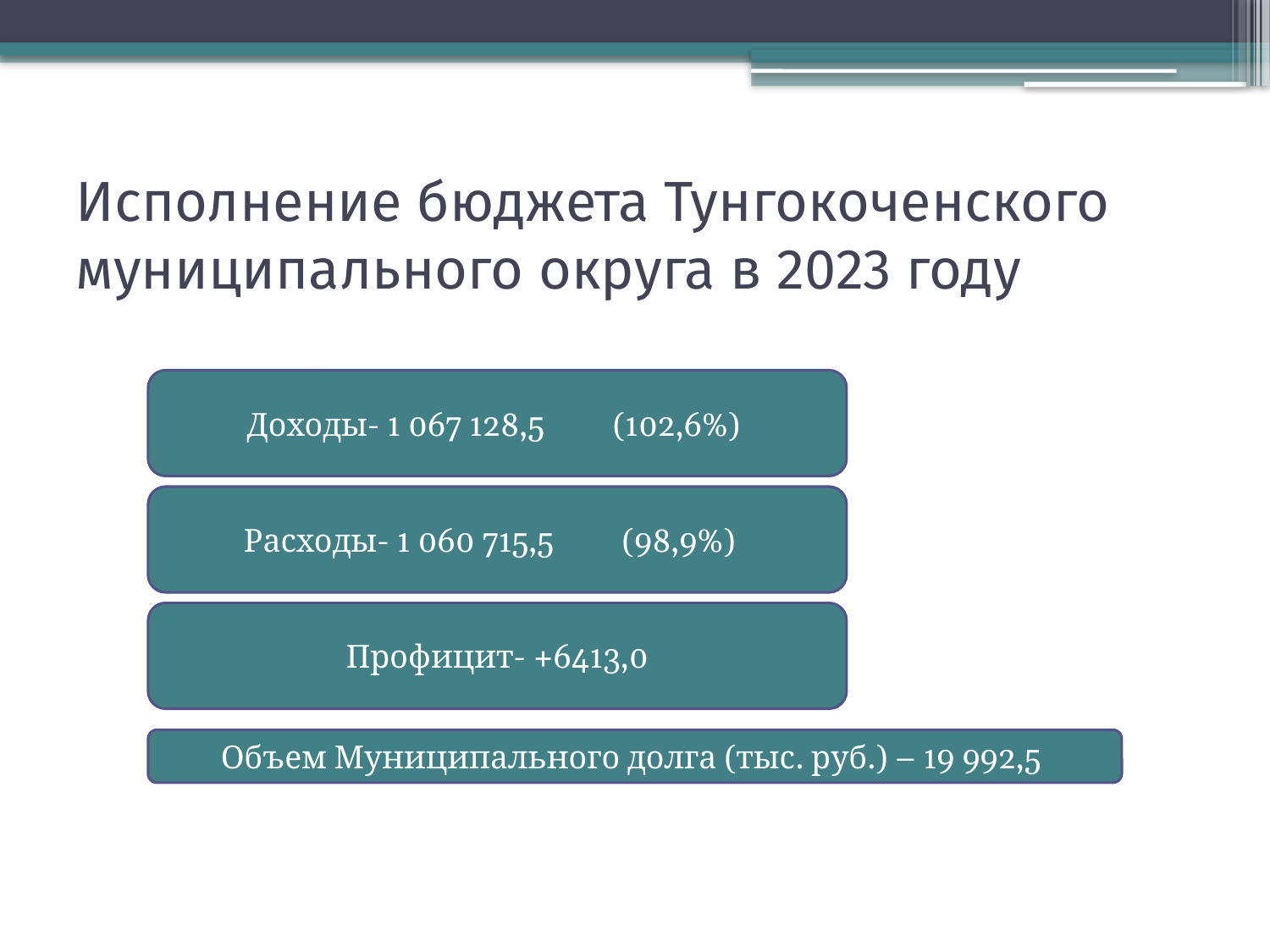

# Исполнение бюджета Тунгокоченского муниципального округа в 2023 году

Доходы- 1 067 128,5         (102,6%)
Расходы- 1 060 715,5         (98,9%)

Профицит- +6413,0

Объем Муниципального долга (тыс. руб.) – 19 992,5